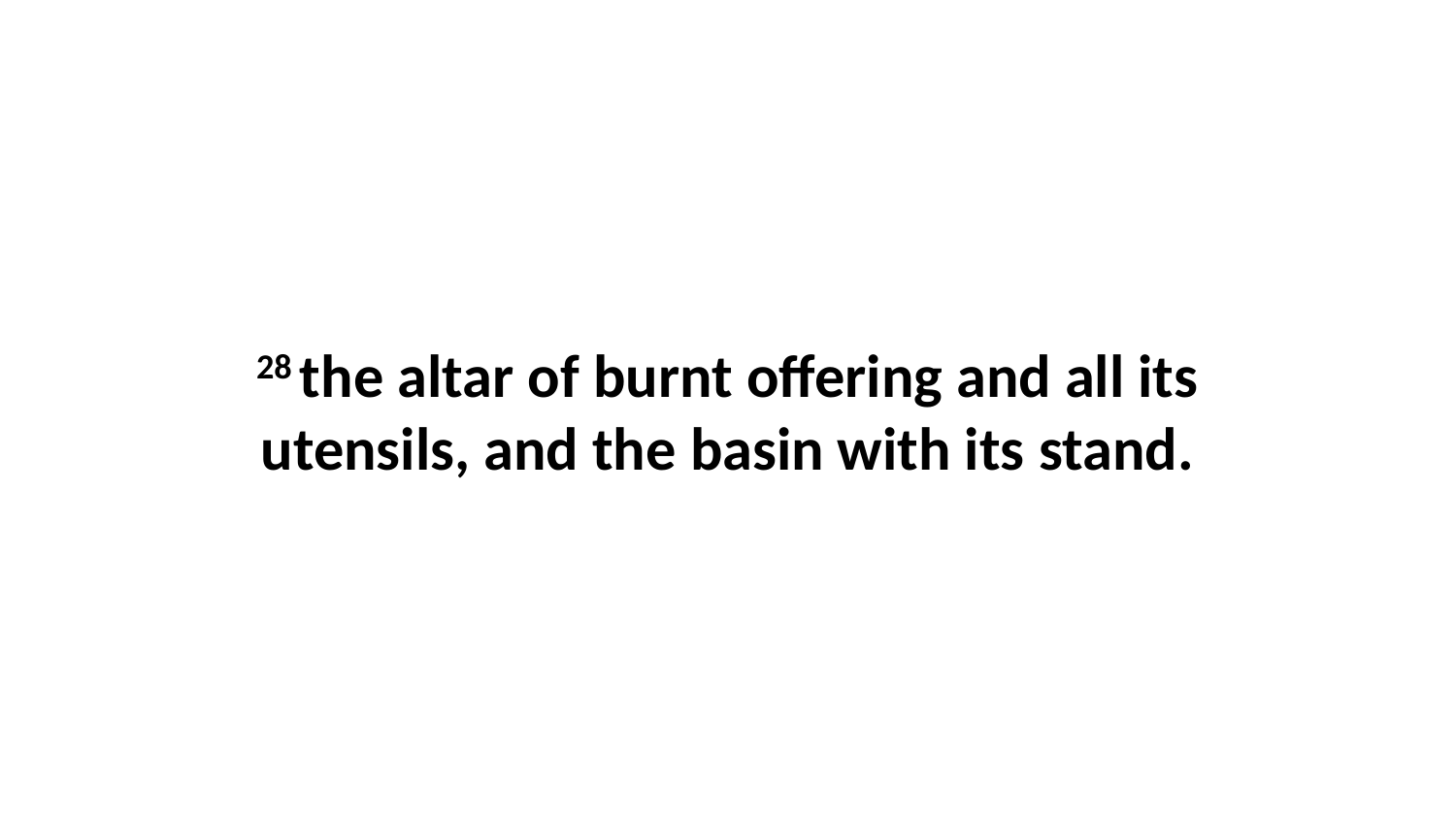

28 the altar of burnt offering and all its utensils, and the basin with its stand.